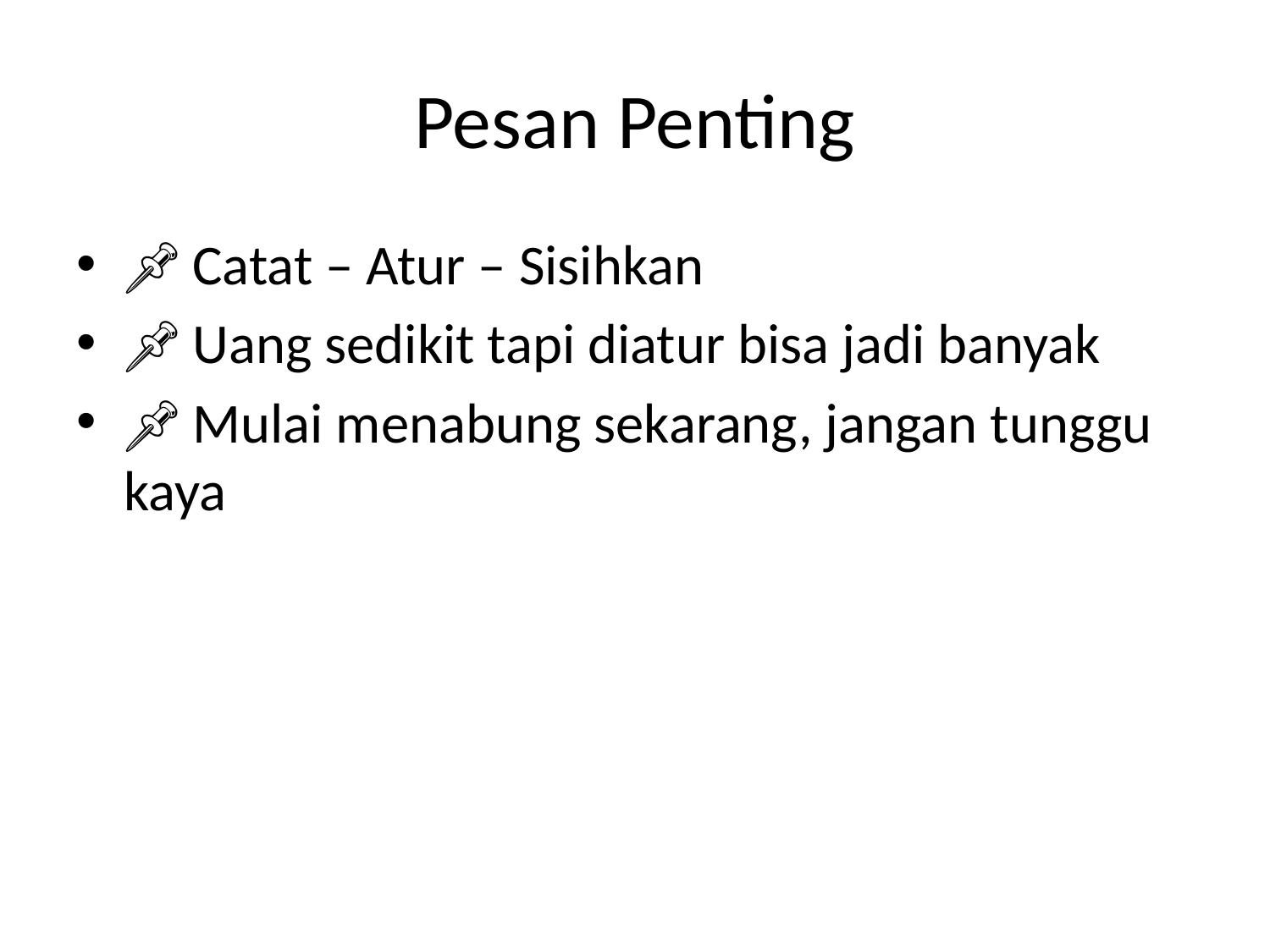

# Pesan Penting
📌 Catat – Atur – Sisihkan
📌 Uang sedikit tapi diatur bisa jadi banyak
📌 Mulai menabung sekarang, jangan tunggu kaya